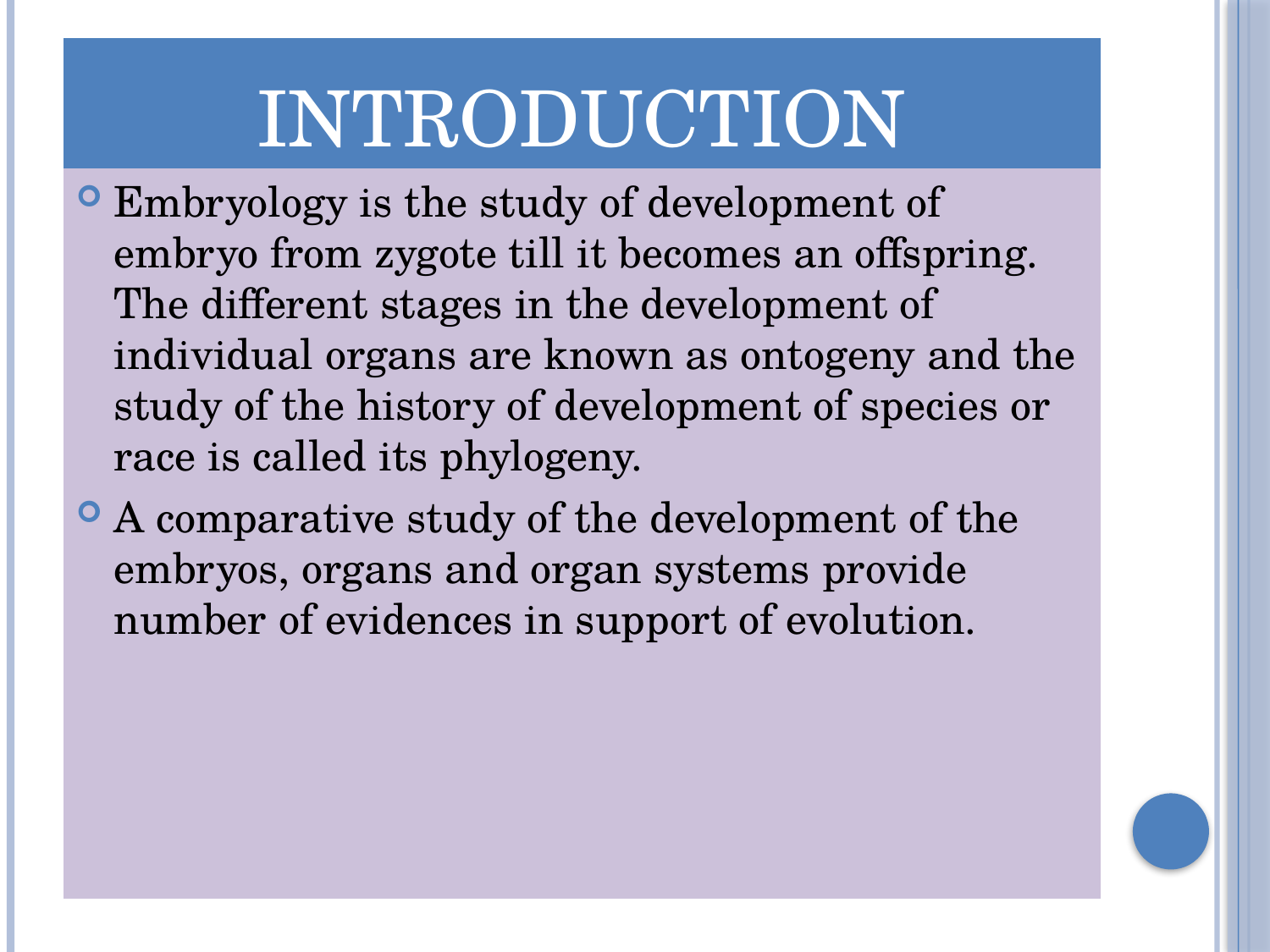

# introduction
Embryology is the study of development of embryo from zygote till it becomes an offspring. The different stages in the development of individual organs are known as ontogeny and the study of the history of development of species or race is called its phylogeny.
A comparative study of the development of the embryos, organs and organ systems provide number of evidences in support of evolution.